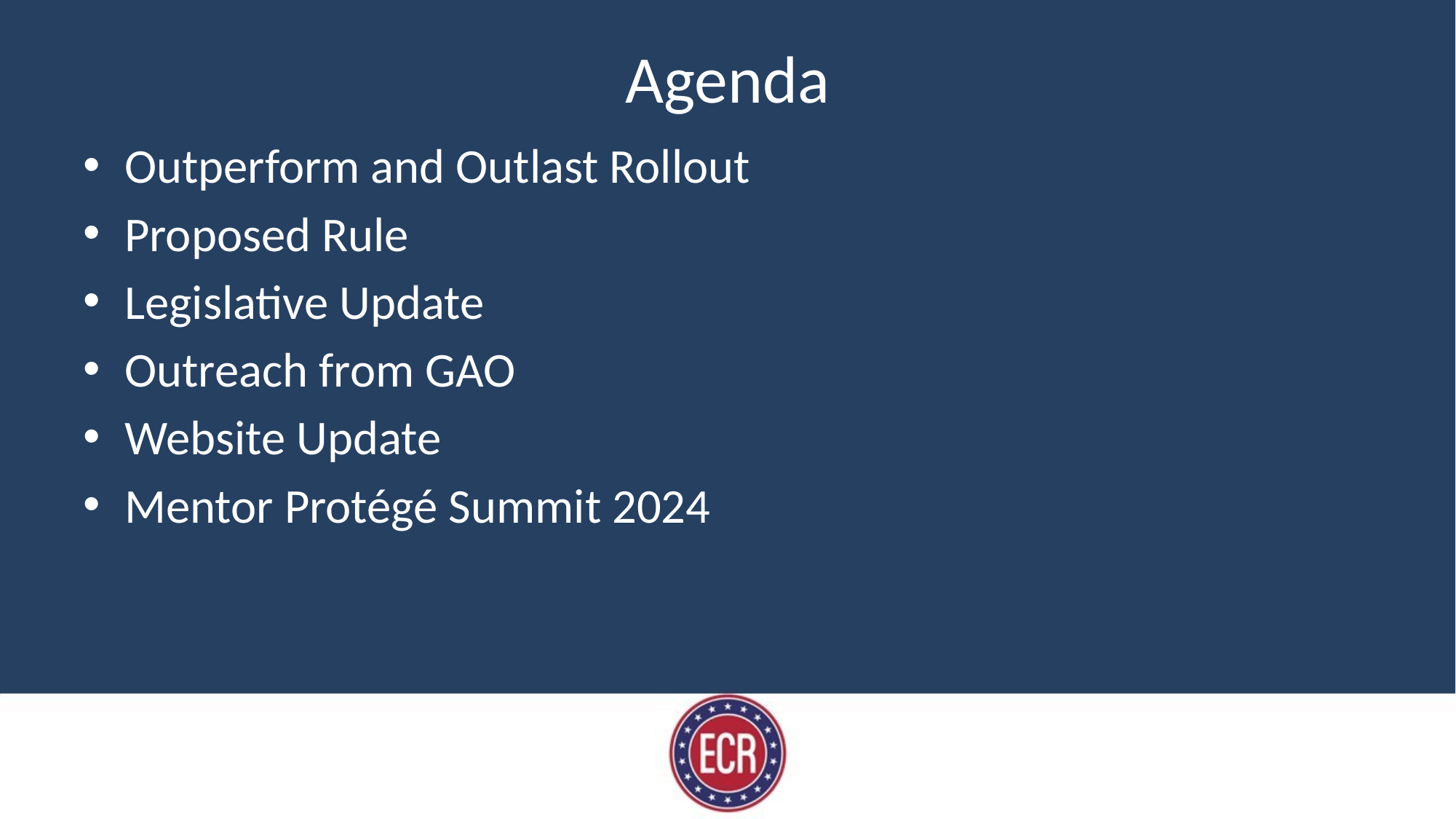

# Agenda
Outperform and Outlast Rollout
Proposed Rule
Legislative Update
Outreach from GAO
Website Update
Mentor Protégé Summit 2024